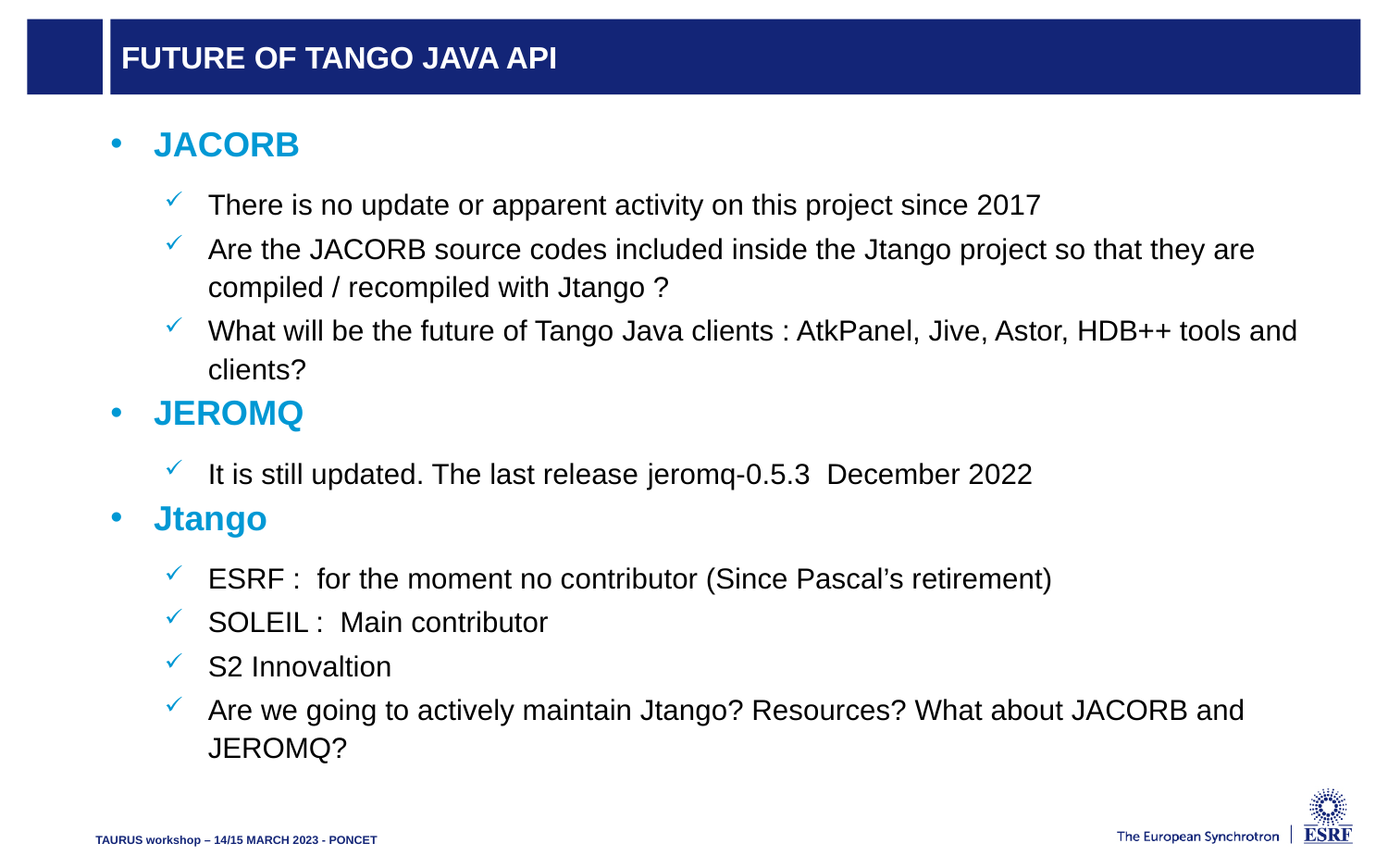

# FUtURE of TANGO JAVA API
JACORB
There is no update or apparent activity on this project since 2017
Are the JACORB source codes included inside the Jtango project so that they are compiled / recompiled with Jtango ?
What will be the future of Tango Java clients : AtkPanel, Jive, Astor, HDB++ tools and clients?
JEROMQ
It is still updated. The last release jeromq-0.5.3  December 2022
Jtango
ESRF :  for the moment no contributor (Since Pascal’s retirement)
SOLEIL :  Main contributor
S2 Innovaltion
Are we going to actively maintain Jtango? Resources? What about JACORB and JEROMQ?

TAURUS workshop – 14/15 MARCH 2023 - PONCET